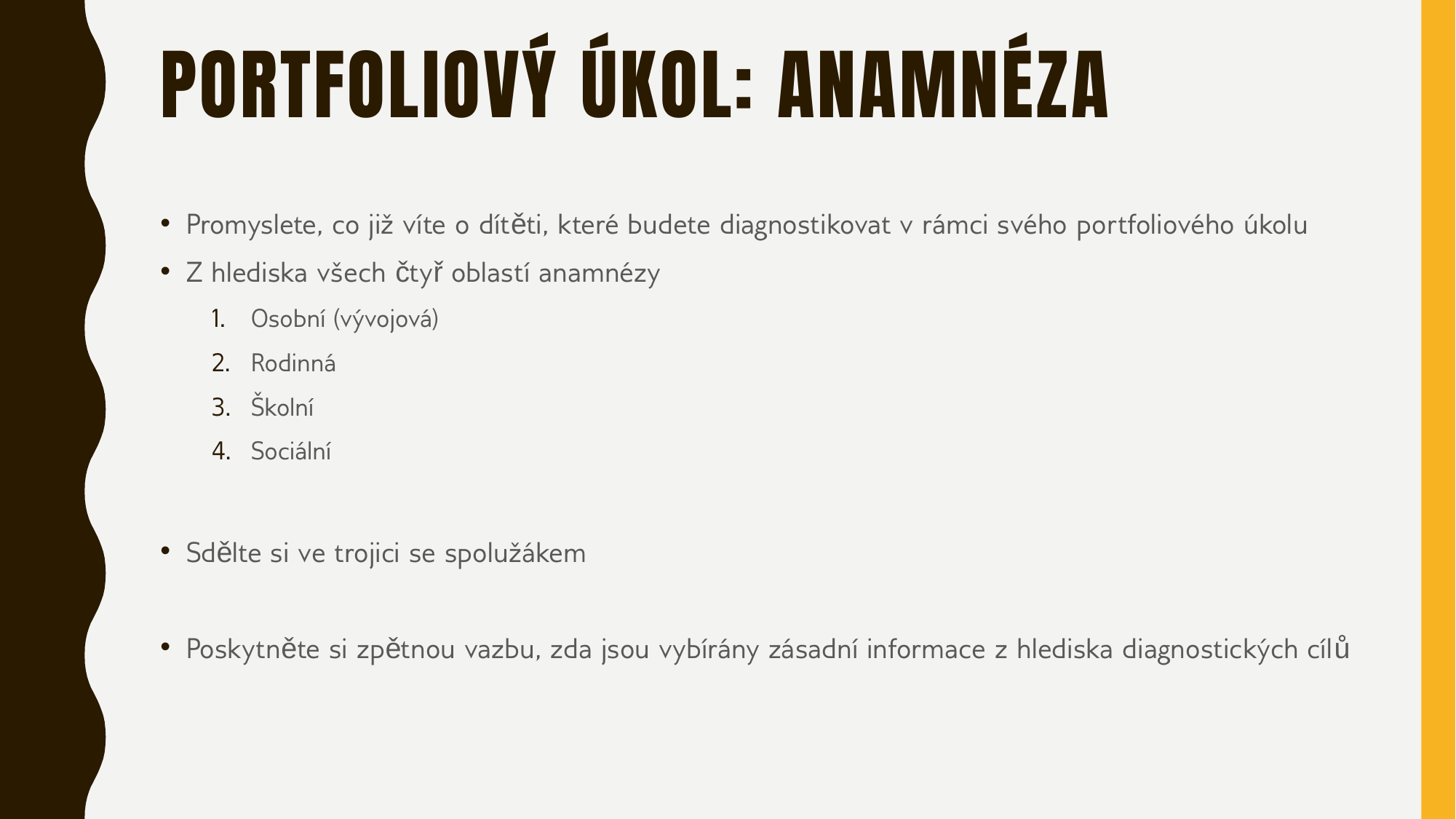

# Portfoliový úkol: anamnéza
Promyslete, co již víte o dítěti, které budete diagnostikovat v rámci svého portfoliového úkolu
Z hlediska všech čtyř oblastí anamnézy
Osobní (vývojová)
Rodinná
Školní
Sociální

Sdělte si ve trojici se spolužákem

Poskytněte si zpětnou vazbu, zda jsou vybírány zásadní informace z hlediska diagnostických cílů